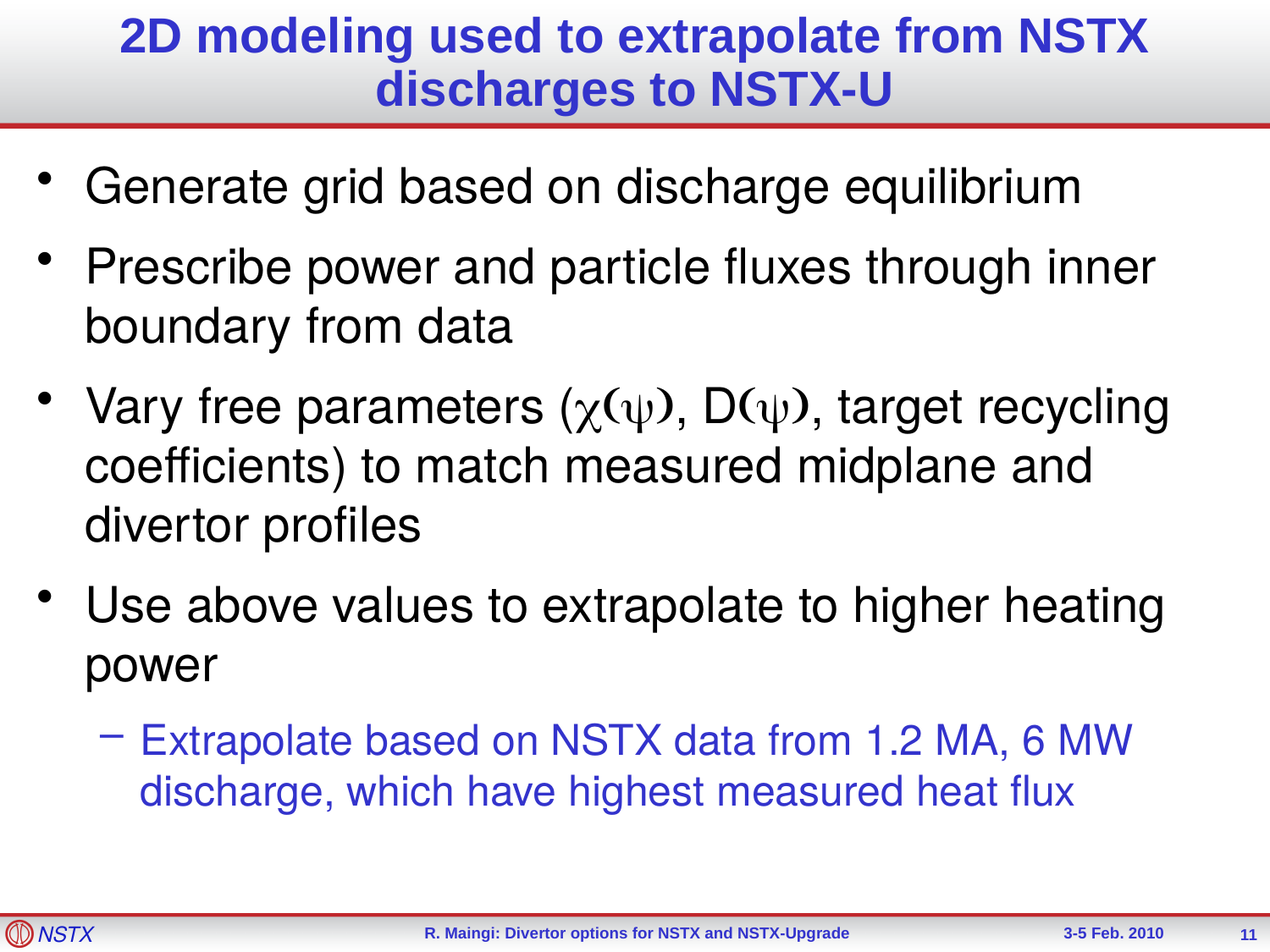

# 2D modeling used to extrapolate from NSTX discharges to NSTX-U
Generate grid based on discharge equilibrium
Prescribe power and particle fluxes through inner boundary from data
Vary free parameters (χ(ψ), D(ψ), target recycling coefficients) to match measured midplane and divertor profiles
Use above values to extrapolate to higher heating power
Extrapolate based on NSTX data from 1.2 MA, 6 MW discharge, which have highest measured heat flux

11